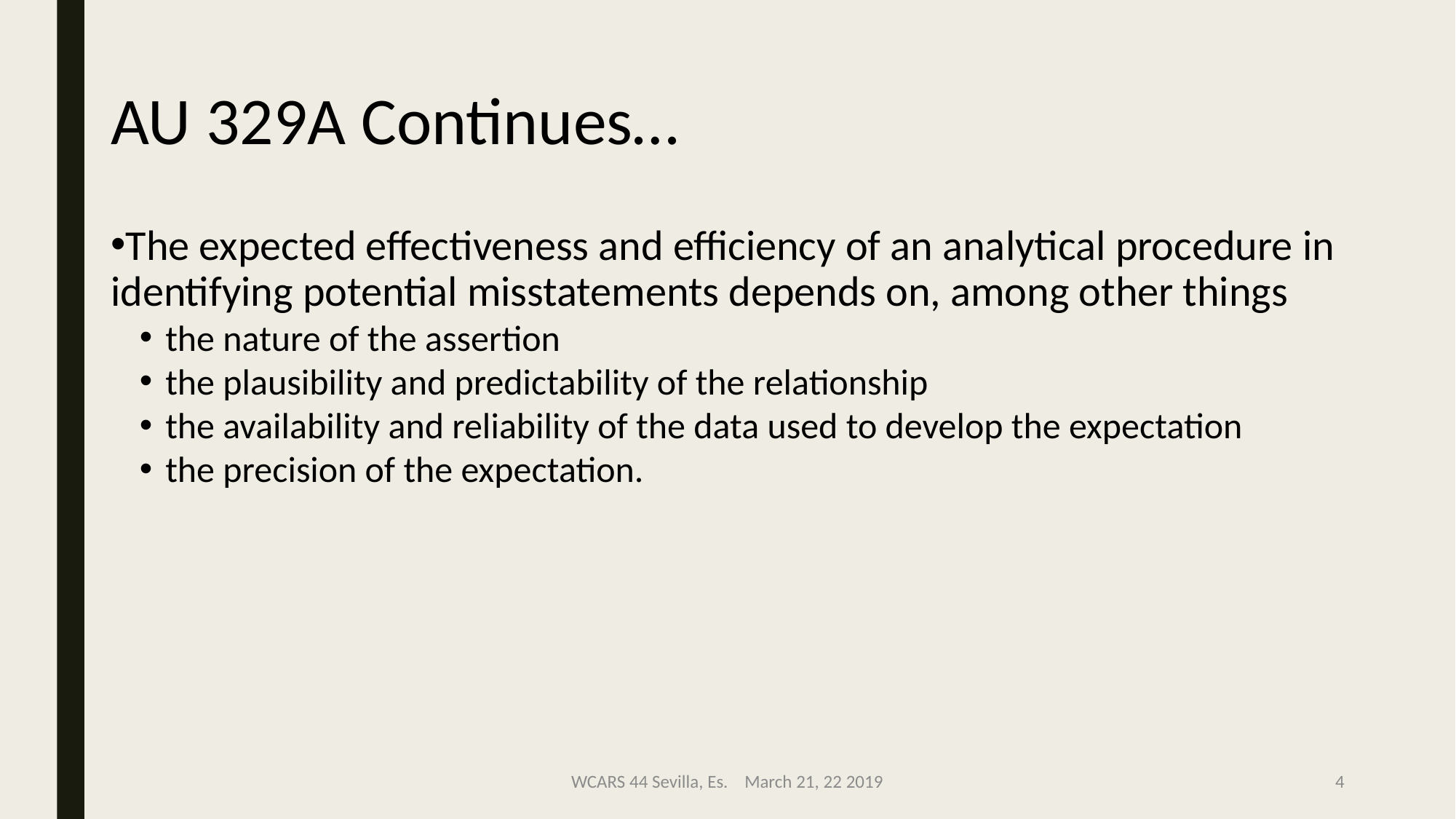

AU 329A Continues…
The expected effectiveness and efficiency of an analytical procedure in identifying potential misstatements depends on, among other things
the nature of the assertion
the plausibility and predictability of the relationship
the availability and reliability of the data used to develop the expectation
the precision of the expectation.
WCARS 44 Sevilla, Es.    March 21, 22 2019
4